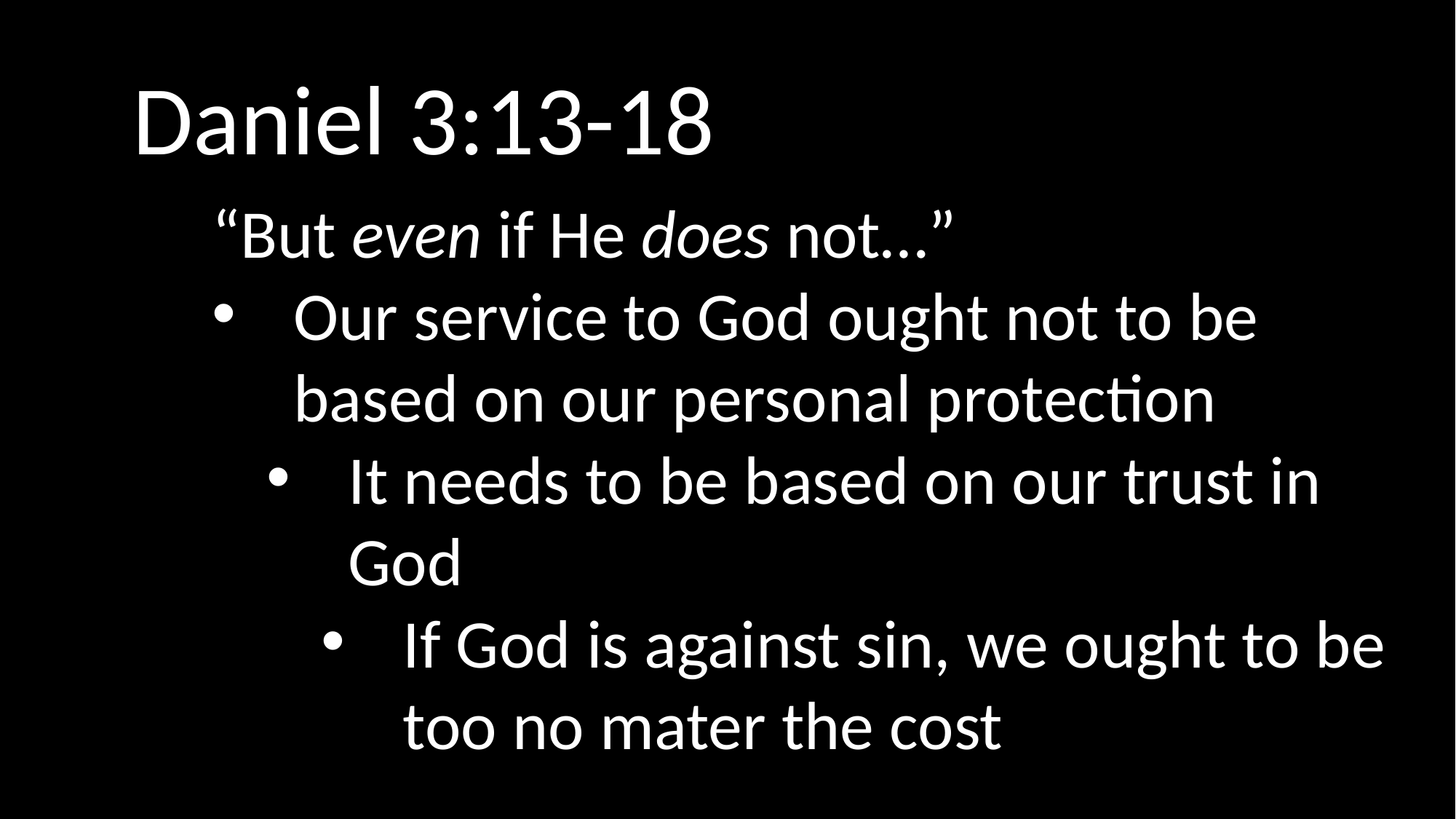

Daniel 3:13-18
“But even if He does not…”
Our service to God ought not to be based on our personal protection
It needs to be based on our trust in God
If God is against sin, we ought to be too no mater the cost